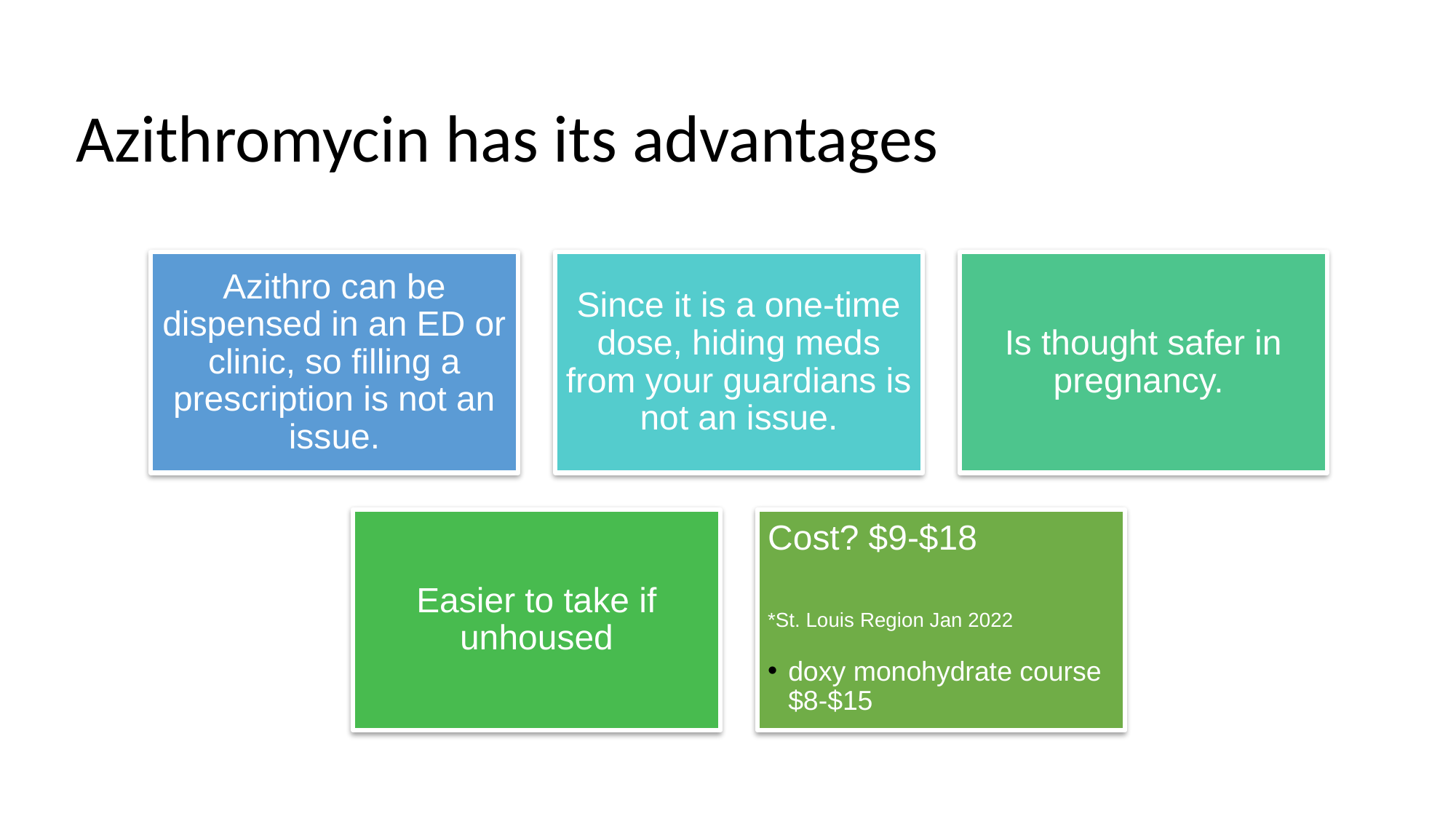

# Azithromycin has its advantages
Azithro can be dispensed in an ED or clinic, so filling a prescription is not an issue.
Since it is a one-time dose, hiding meds from your guardians is not an issue.
Is thought safer in pregnancy.
Easier to take if unhoused
Cost? $9-$18
*St. Louis Region Jan 2022
doxy monohydrate course $8-$15